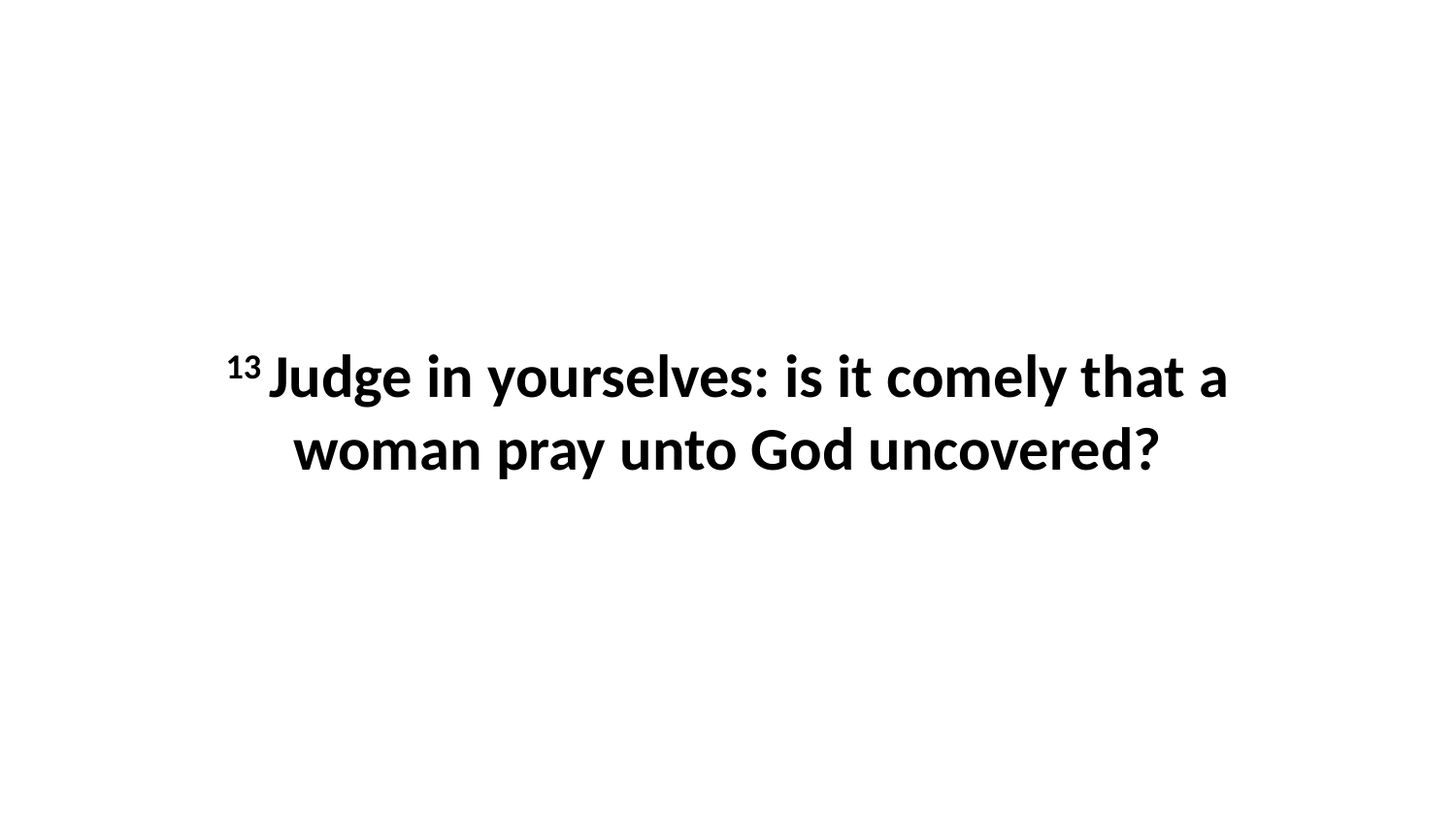

13 Judge in yourselves: is it comely that a woman pray unto God uncovered?